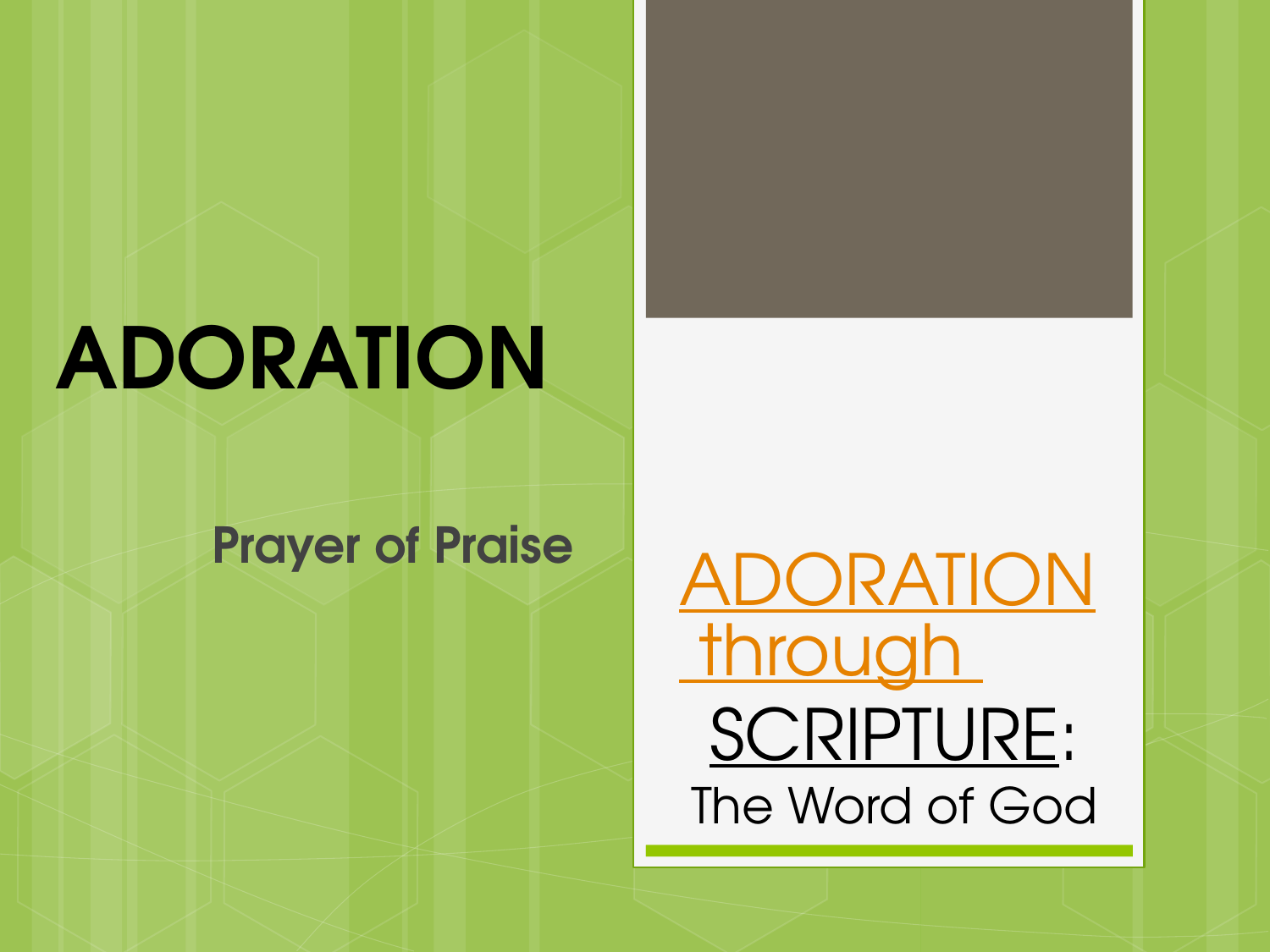

# ADORATION
Prayer of Praise
ADORATION through SCRIPTURE:
The Word of God